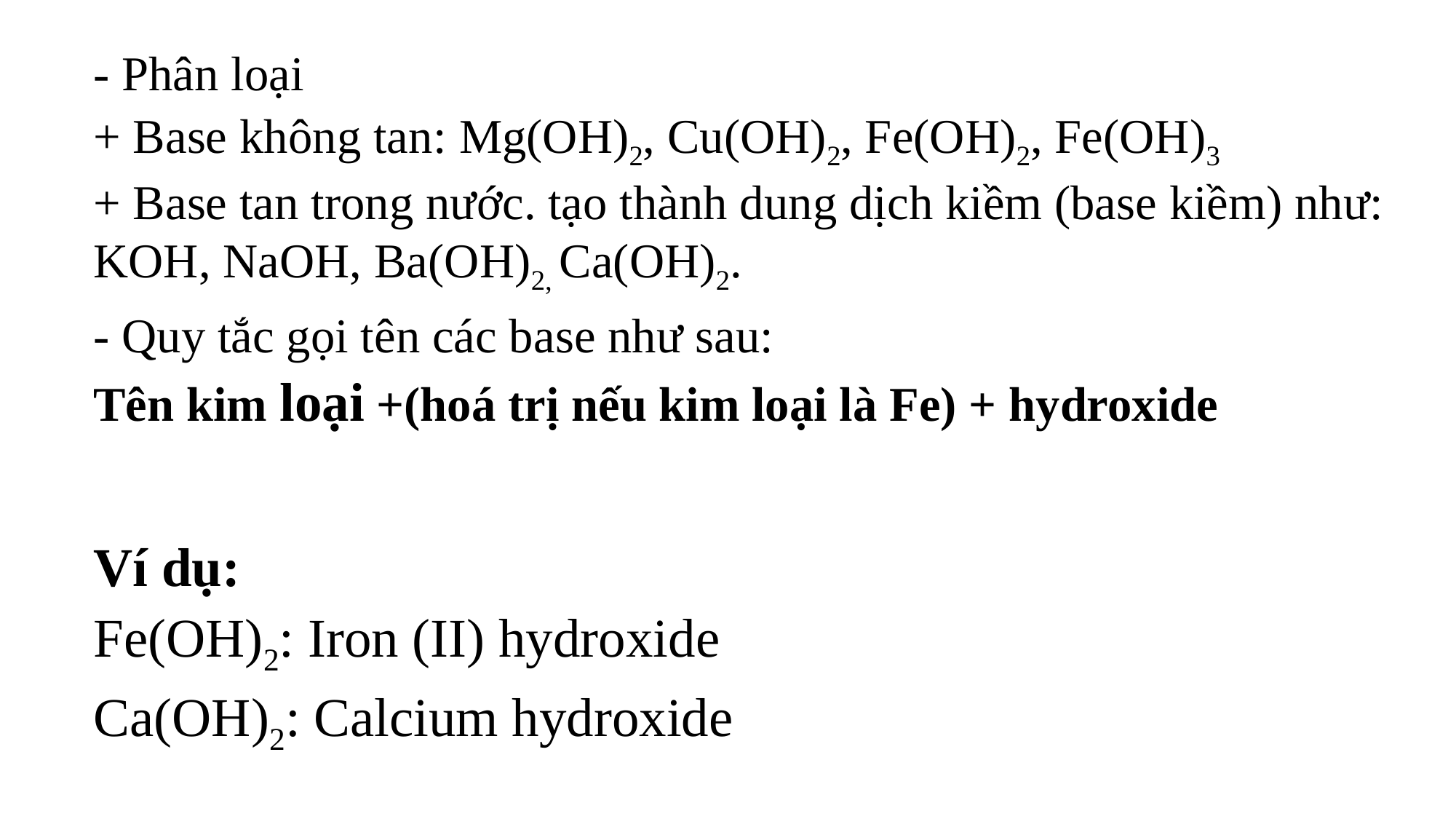

- Phân loại
+ Base không tan: Mg(OH)2, Cu(OH)2, Fe(OH)2, Fe(OH)3
+ Base tan trong nước. tạo thành dung dịch kiềm (base kiềm) như: KOH, NaOH, Ba(OH)2, Ca(OH)2.
- Quy tắc gọi tên các base như sau:
Tên kim loại +(hoá trị nếu kim loại là Fe) + hydroxide
Ví dụ:
Fe(OH)2: Iron (II) hydroxide
Ca(OH)2: Calcium hydroxide